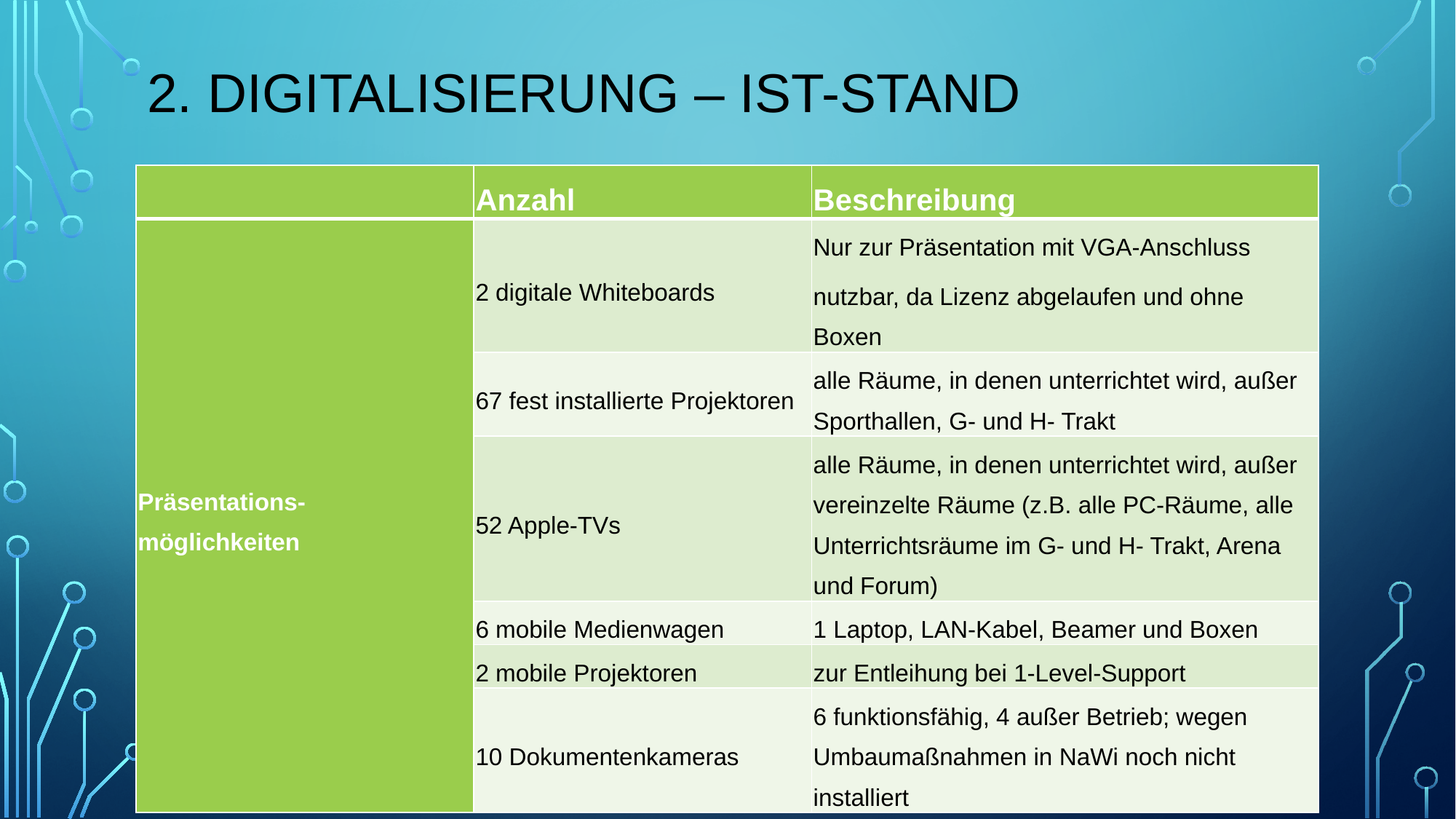

# 2. Digitalisierung – Ist-Stand
|  | Anzahl | Beschreibung |
| --- | --- | --- |
| Präsentations- möglichkeiten | 2 digitale Whiteboards | Nur zur Präsentation mit VGA-Anschluss nutzbar, da Lizenz abgelaufen und ohne Boxen |
|  | 67 fest installierte Projektoren | alle Räume, in denen unterrichtet wird, außer Sporthallen, G- und H- Trakt |
|  | 52 Apple-TVs | alle Räume, in denen unterrichtet wird, außer vereinzelte Räume (z.B. alle PC-Räume, alle Unterrichtsräume im G- und H- Trakt, Arena und Forum) |
|  | 6 mobile Medienwagen | 1 Laptop, LAN-Kabel, Beamer und Boxen |
|  | 2 mobile Projektoren | zur Entleihung bei 1-Level-Support |
|  | 10 Dokumentenkameras | 6 funktionsfähig, 4 außer Betrieb; wegen Umbaumaßnahmen in NaWi noch nicht installiert |